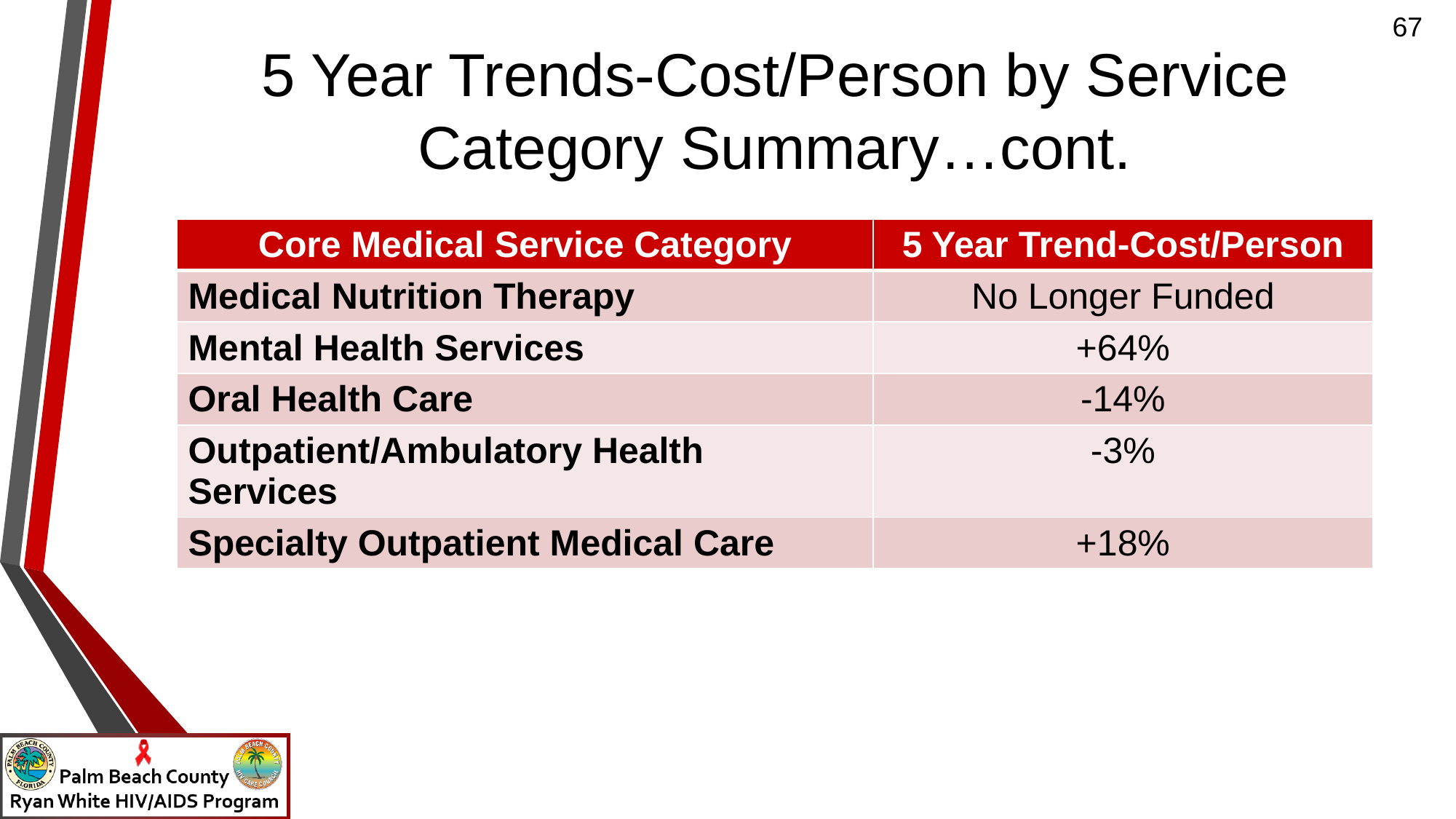

# 5 Year Trends-Cost/Person by Service Category Summary…cont.
| Core Medical Service Category | 5 Year Trend-Cost/Person |
| --- | --- |
| Medical Nutrition Therapy | No Longer Funded |
| Mental Health Services | +64% |
| Oral Health Care | -14% |
| Outpatient/Ambulatory Health Services | -3% |
| Specialty Outpatient Medical Care | +18% |